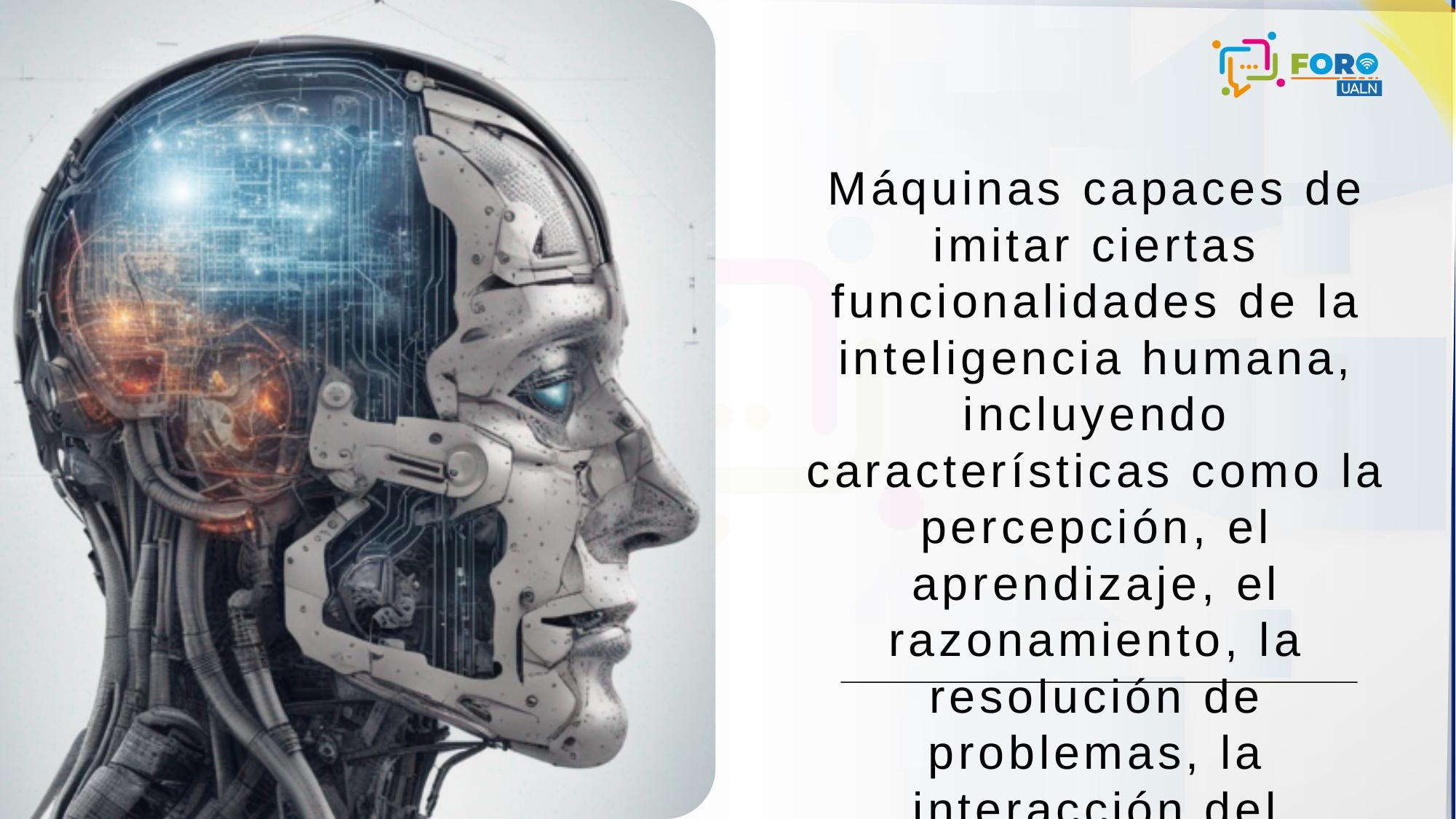

Máquinas capaces de imitar ciertas funcionalidades de la inteligencia humana, incluyendo características como la percepción, el aprendizaje, el razonamiento, la resolución de problemas, la interacción del lenguaje
UNESCO (2019)